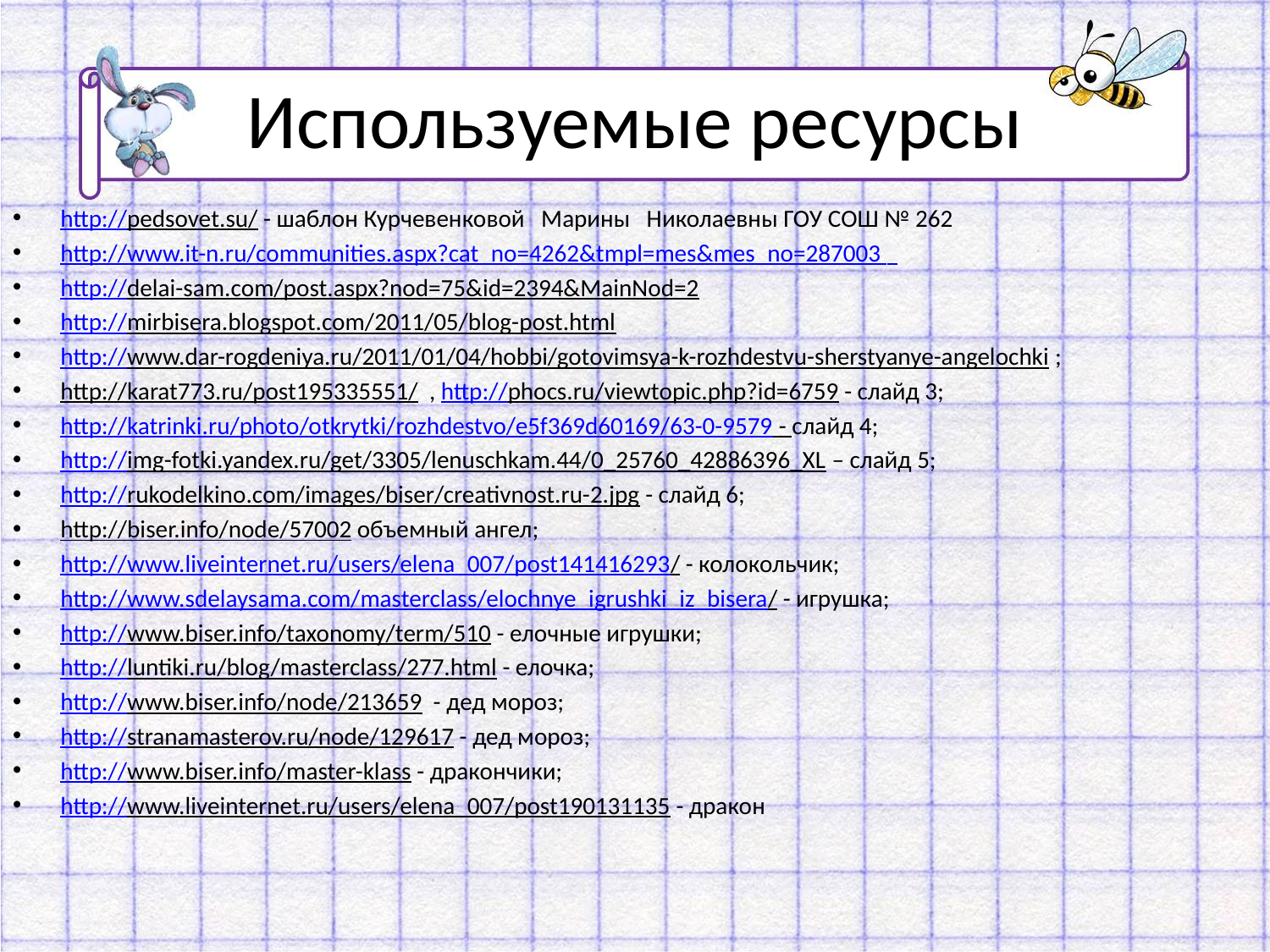

# Используемые ресурсы
http://pedsovet.su/ - шаблон Курчевенковой   Марины   Николаевны ГОУ СОШ № 262
http://www.it-n.ru/communities.aspx?cat_no=4262&tmpl=mes&mes_no=287003
http://delai-sam.com/post.aspx?nod=75&id=2394&MainNod=2
http://mirbisera.blogspot.com/2011/05/blog-post.html
http://www.dar-rogdeniya.ru/2011/01/04/hobbi/gotovimsya-k-rozhdestvu-sherstyanye-angelochki ;
http://karat773.ru/post195335551/  , http://phocs.ru/viewtopic.php?id=6759 - слайд 3;
http://katrinki.ru/photo/otkrytki/rozhdestvo/e5f369d60169/63-0-9579 - слайд 4;
http://img-fotki.yandex.ru/get/3305/lenuschkam.44/0_25760_42886396_XL – слайд 5;
http://rukodelkino.com/images/biser/creativnost.ru-2.jpg - слайд 6;
http://biser.info/node/57002 объемный ангел;
http://www.liveinternet.ru/users/elena_007/post141416293/ - колокольчик;
http://www.sdelaysama.com/masterclass/elochnye_igrushki_iz_bisera/ - игрушка;
http://www.biser.info/taxonomy/term/510 - елочные игрушки;
http://luntiki.ru/blog/masterclass/277.html - елочка;
http://www.biser.info/node/213659  - дед мороз;
http://stranamasterov.ru/node/129617 - дед мороз;
http://www.biser.info/master-klass - дракончики;
http://www.liveinternet.ru/users/elena_007/post190131135 - дракон